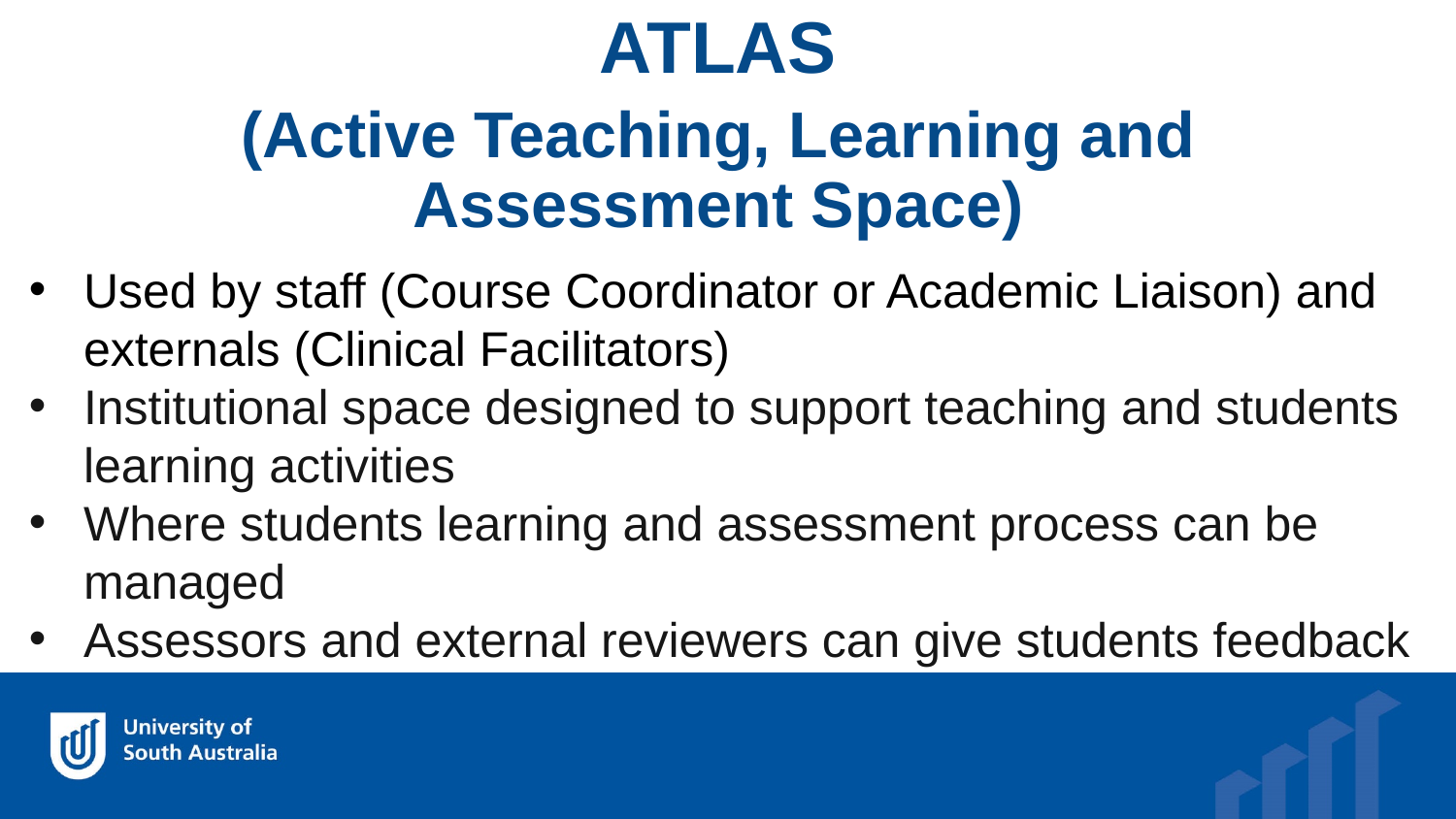

ATLAS
(Active Teaching, Learning and Assessment Space)

Used by staff (Course Coordinator or Academic Liaison) and externals (Clinical Facilitators)
Institutional space designed to support teaching and students learning activities
Where students learning and assessment process can be managed
Assessors and external reviewers can give students feedback